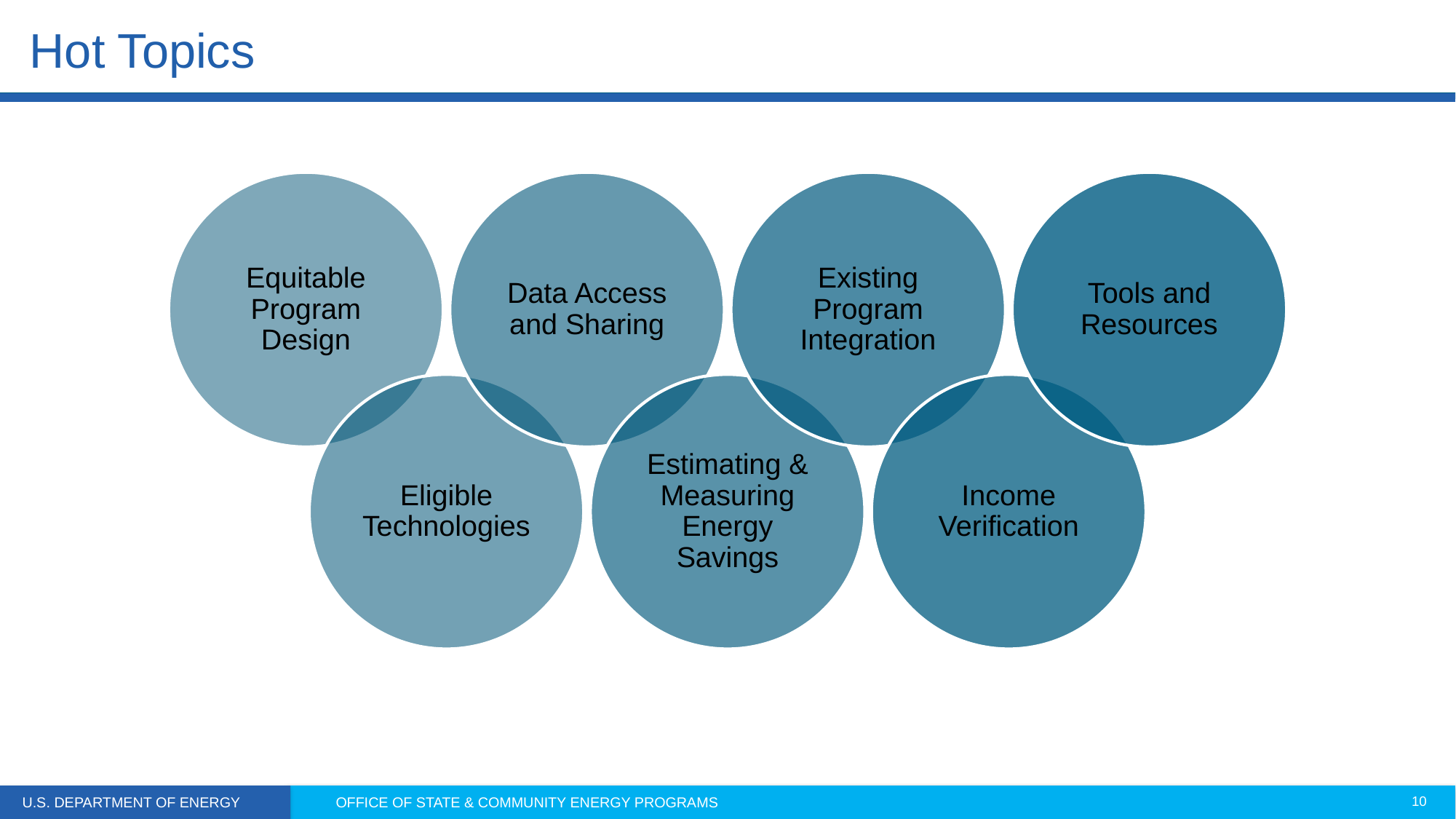

Hot Topics

Equitable Program Design
Eligible Technologies
Data Access and Sharing
Estimating & Measuring Energy Savings
Existing Program Integration
Income Verification
Tools and Resources